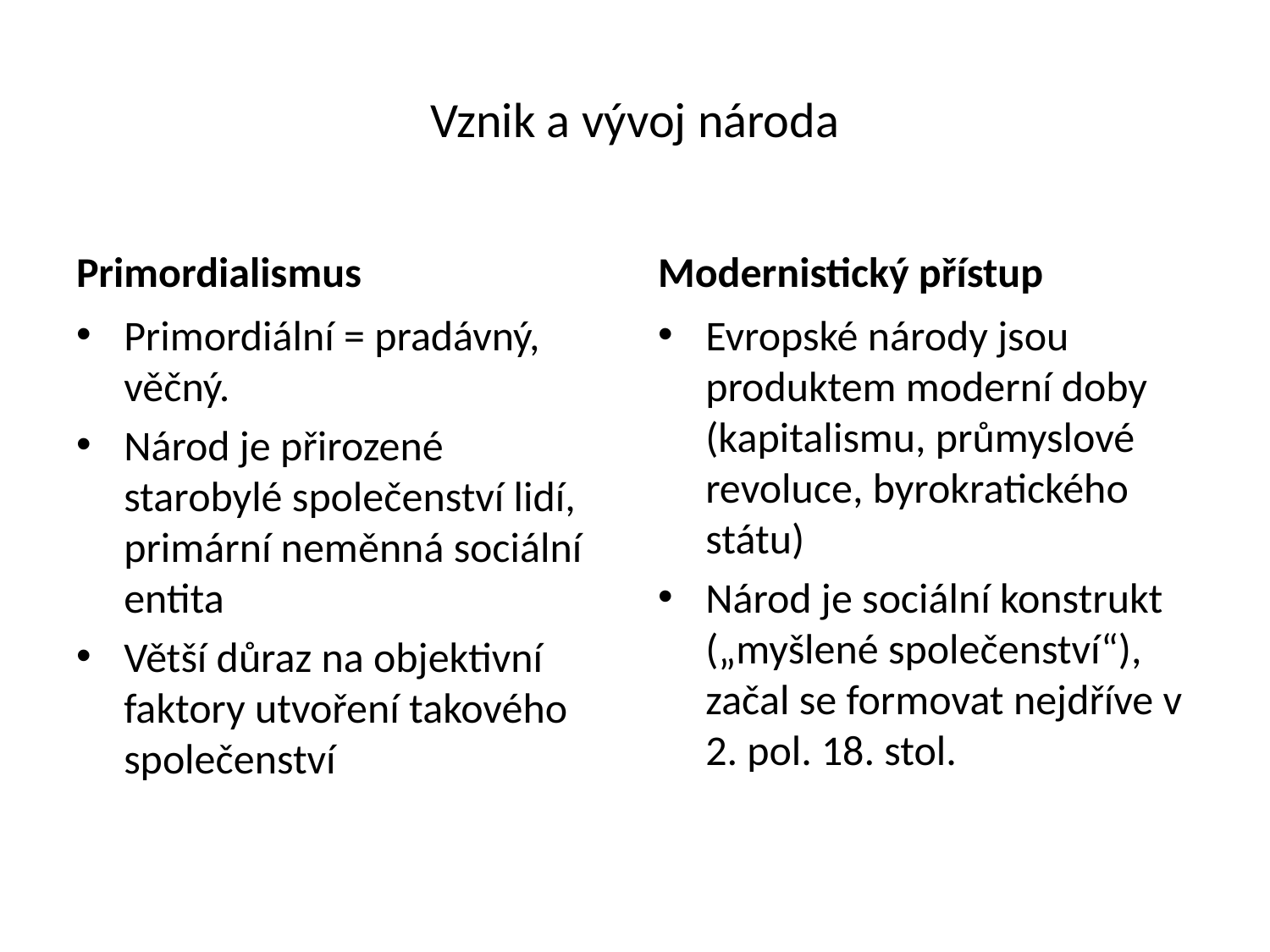

# Vznik a vývoj národa
Primordialismus
Modernistický přístup
Primordiální = pradávný, věčný.
Národ je přirozené starobylé společenství lidí, primární neměnná sociální entita
Větší důraz na objektivní faktory utvoření takového společenství
Evropské národy jsou produktem moderní doby (kapitalismu, průmyslové revoluce, byrokratického státu)
Národ je sociální konstrukt („myšlené společenství“), začal se formovat nejdříve v 2. pol. 18. stol.